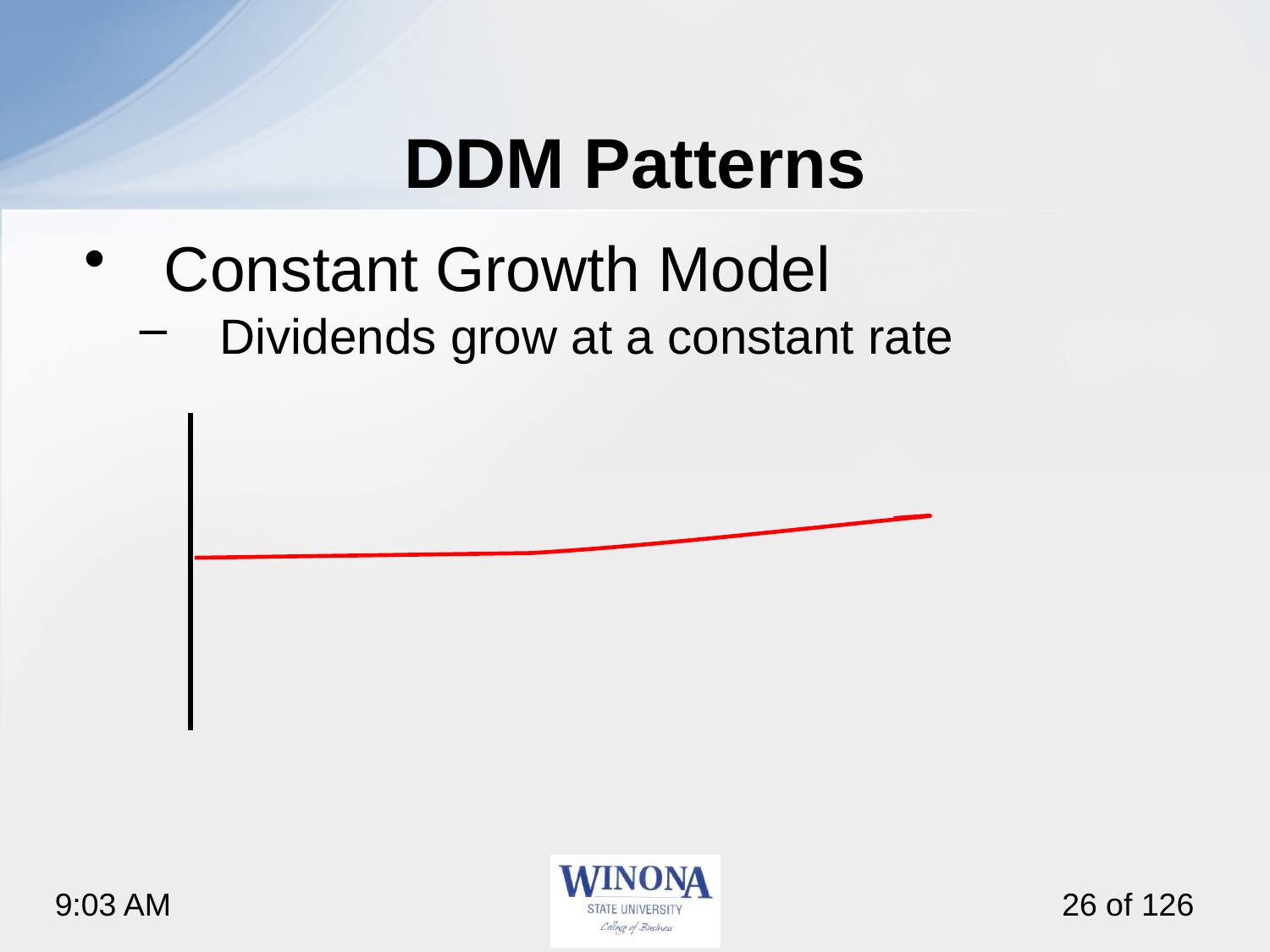

# DDM Patterns
Constant Growth Model
Dividends grow at a constant rate